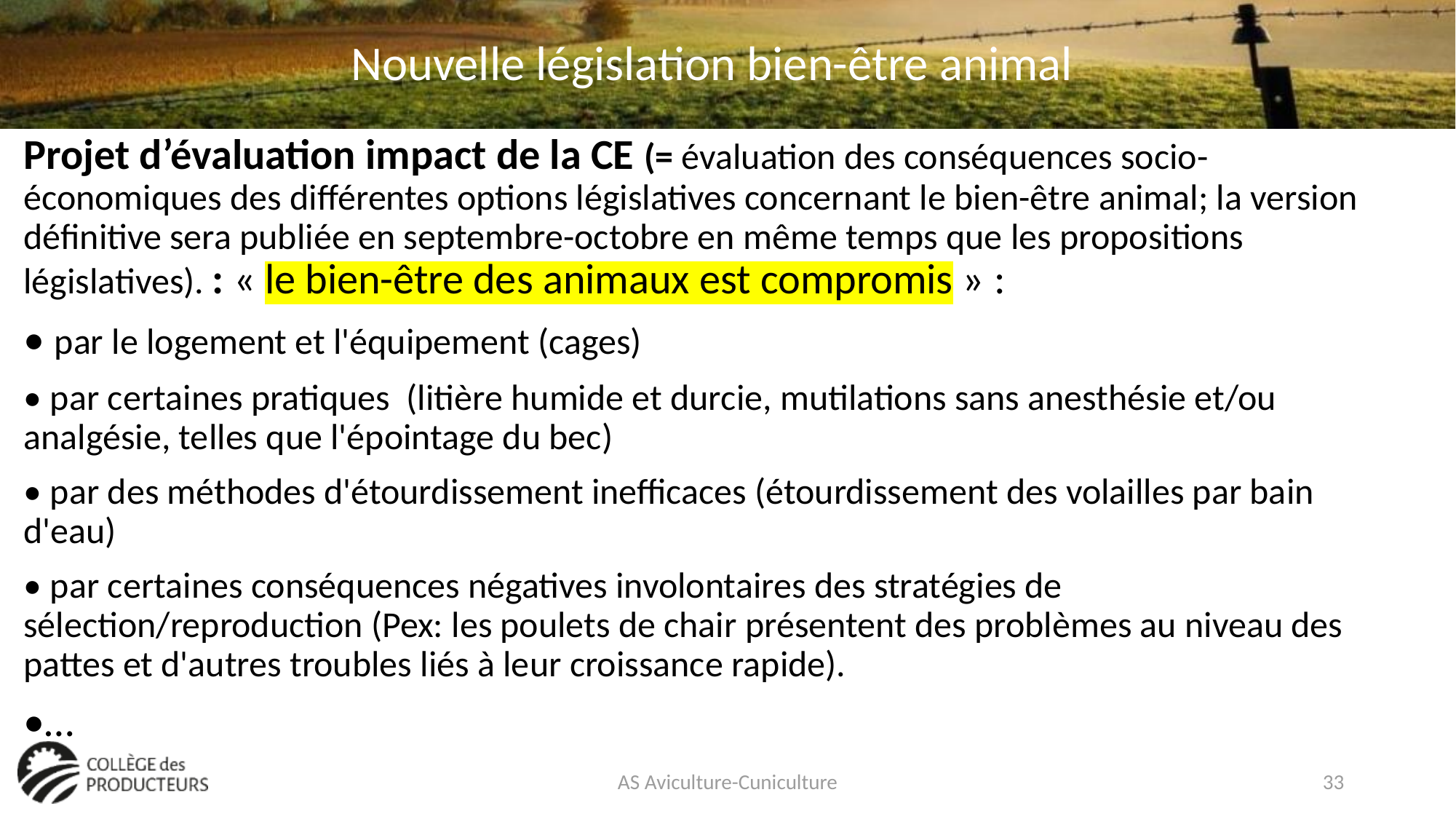

# Nouvelle législation bien-être animal
Projet d’évaluation impact de la CE (= évaluation des conséquences socio-économiques des différentes options législatives concernant le bien-être animal; la version définitive sera publiée en septembre-octobre en même temps que les propositions législatives). : « le bien-être des animaux est compromis » :
• par le logement et l'équipement (cages)
• par certaines pratiques  (litière humide et durcie, mutilations sans anesthésie et/ou analgésie, telles que l'épointage du bec)
• par des méthodes d'étourdissement inefficaces (étourdissement des volailles par bain d'eau)
• par certaines conséquences négatives involontaires des stratégies de sélection/reproduction (Pex: les poulets de chair présentent des problèmes au niveau des pattes et d'autres troubles liés à leur croissance rapide).
•…
AS Aviculture-Cuniculture
33